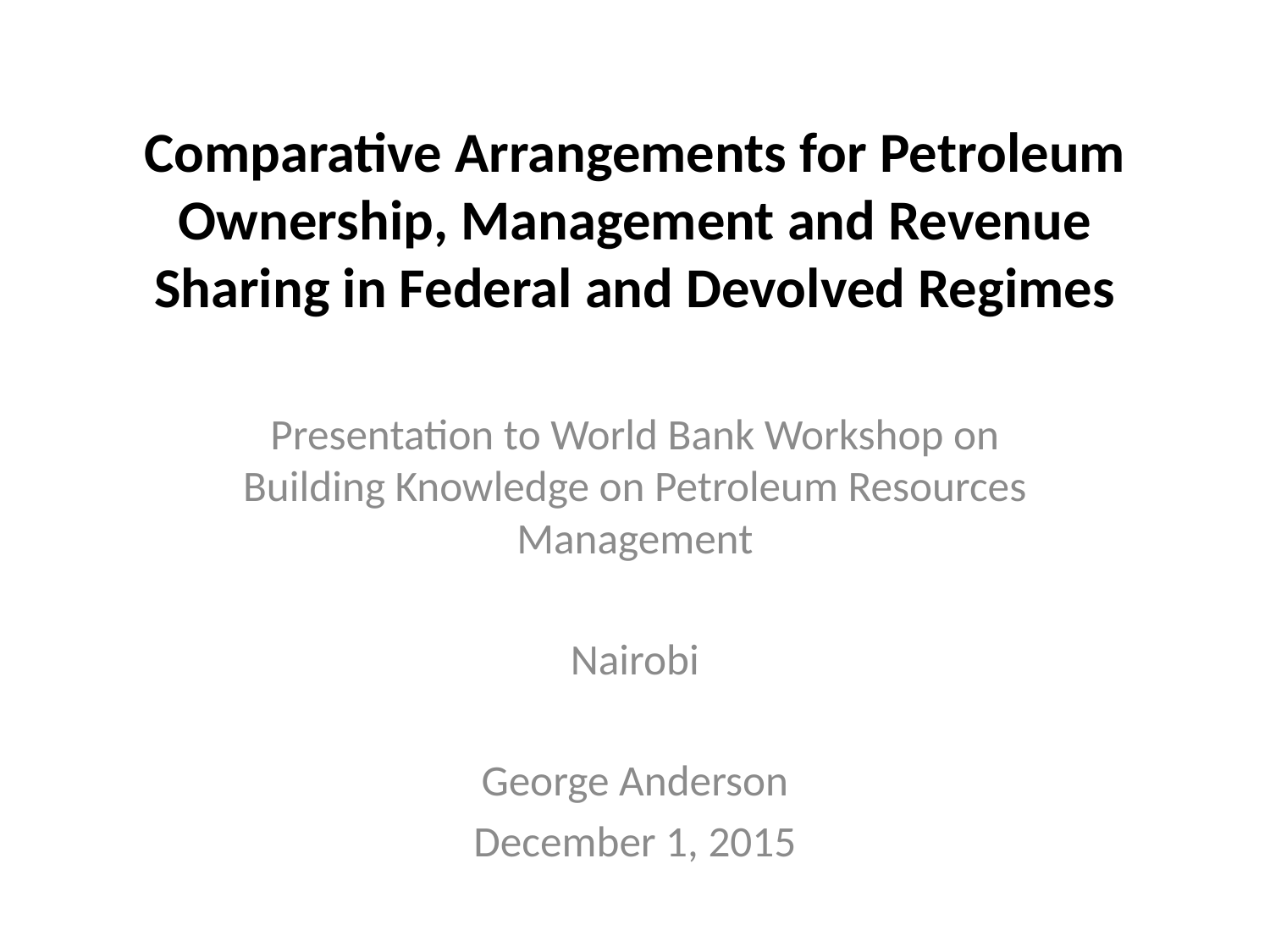

# Comparative Arrangements for Petroleum Ownership, Management and Revenue Sharing in Federal and Devolved Regimes
Presentation to World Bank Workshop on Building Knowledge on Petroleum Resources Management

Nairobi

George Anderson
December 1, 2015